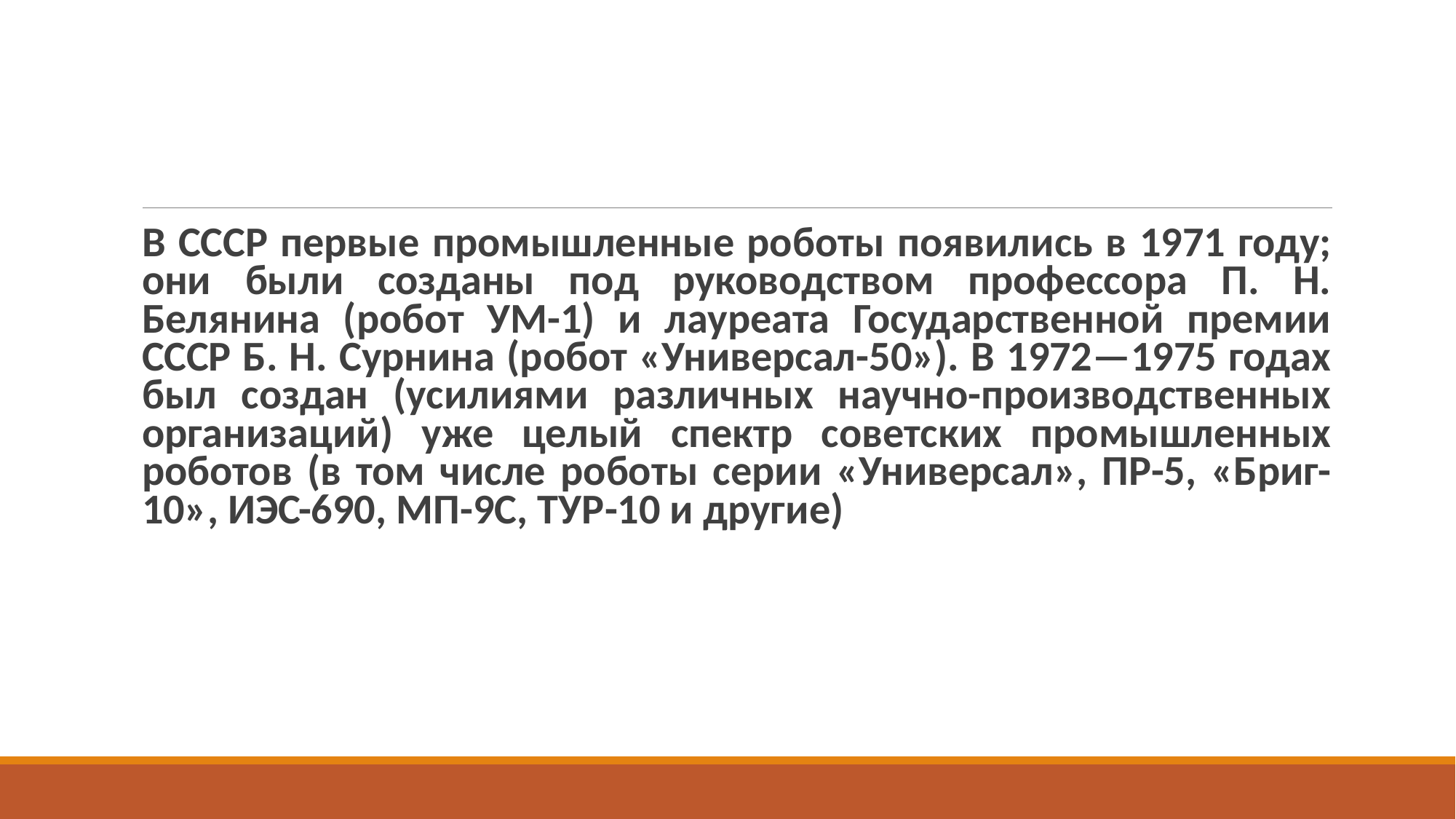

#
В СССР первые промышленные роботы появились в 1971 году; они были созданы под руководством профессора П. Н. Белянина (робот УМ-1) и лауреата Государственной премии СССР Б. Н. Сурнина (робот «Универсал-50»). В 1972—1975 годах был создан (усилиями различных научно-производственных организаций) уже целый спектр советских промышленных роботов (в том числе роботы серии «Универсал», ПР-5, «Бриг-10», ИЭС-690, МП-9С, ТУР-10 и другие)